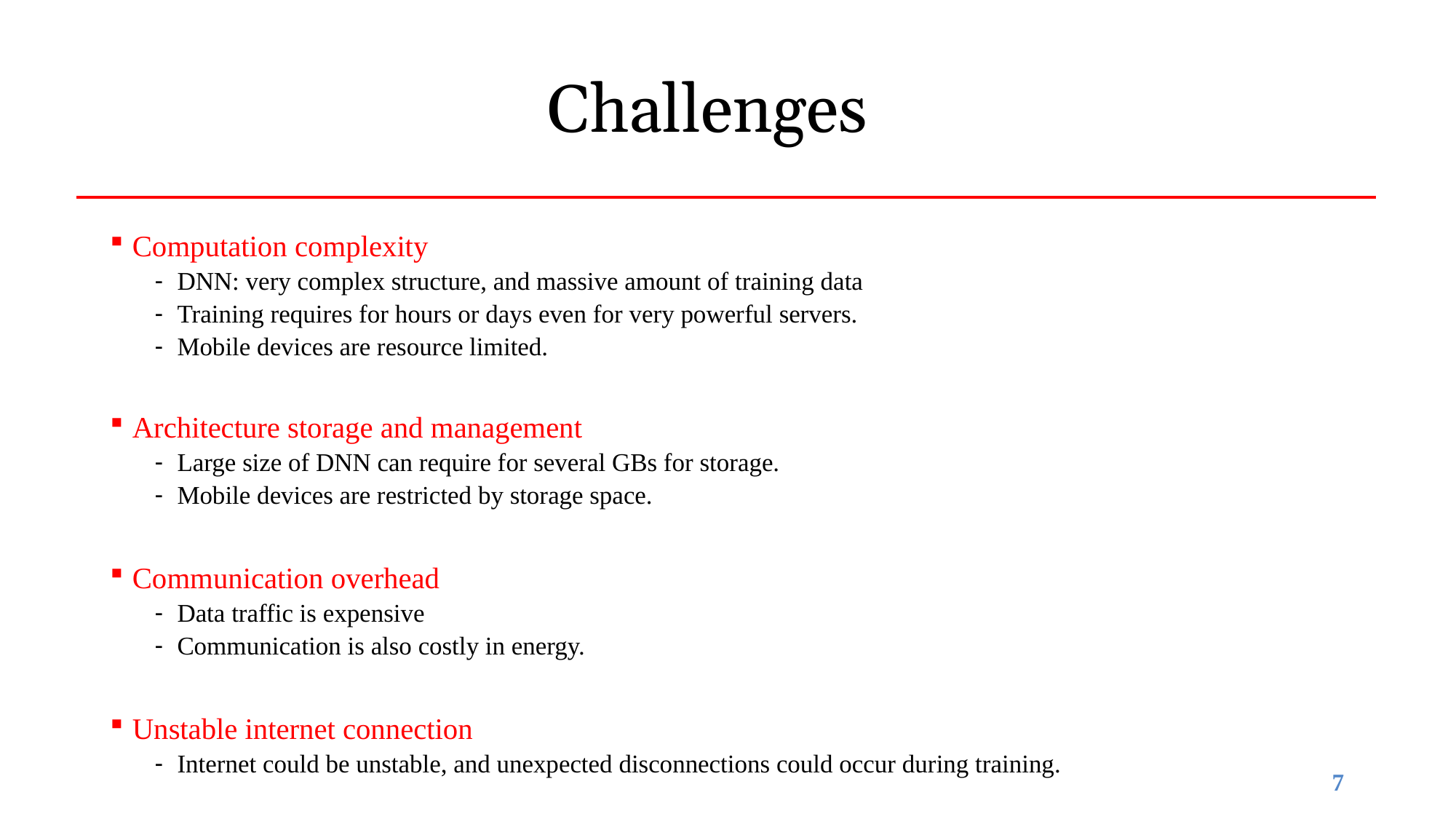

# Challenges
Computation complexity
DNN: very complex structure, and massive amount of training data
Training requires for hours or days even for very powerful servers.
Mobile devices are resource limited.

Architecture storage and management
Large size of DNN can require for several GBs for storage.
Mobile devices are restricted by storage space.

Communication overhead
Data traffic is expensive
Communication is also costly in energy.

Unstable internet connection
Internet could be unstable, and unexpected disconnections could occur during training.
7